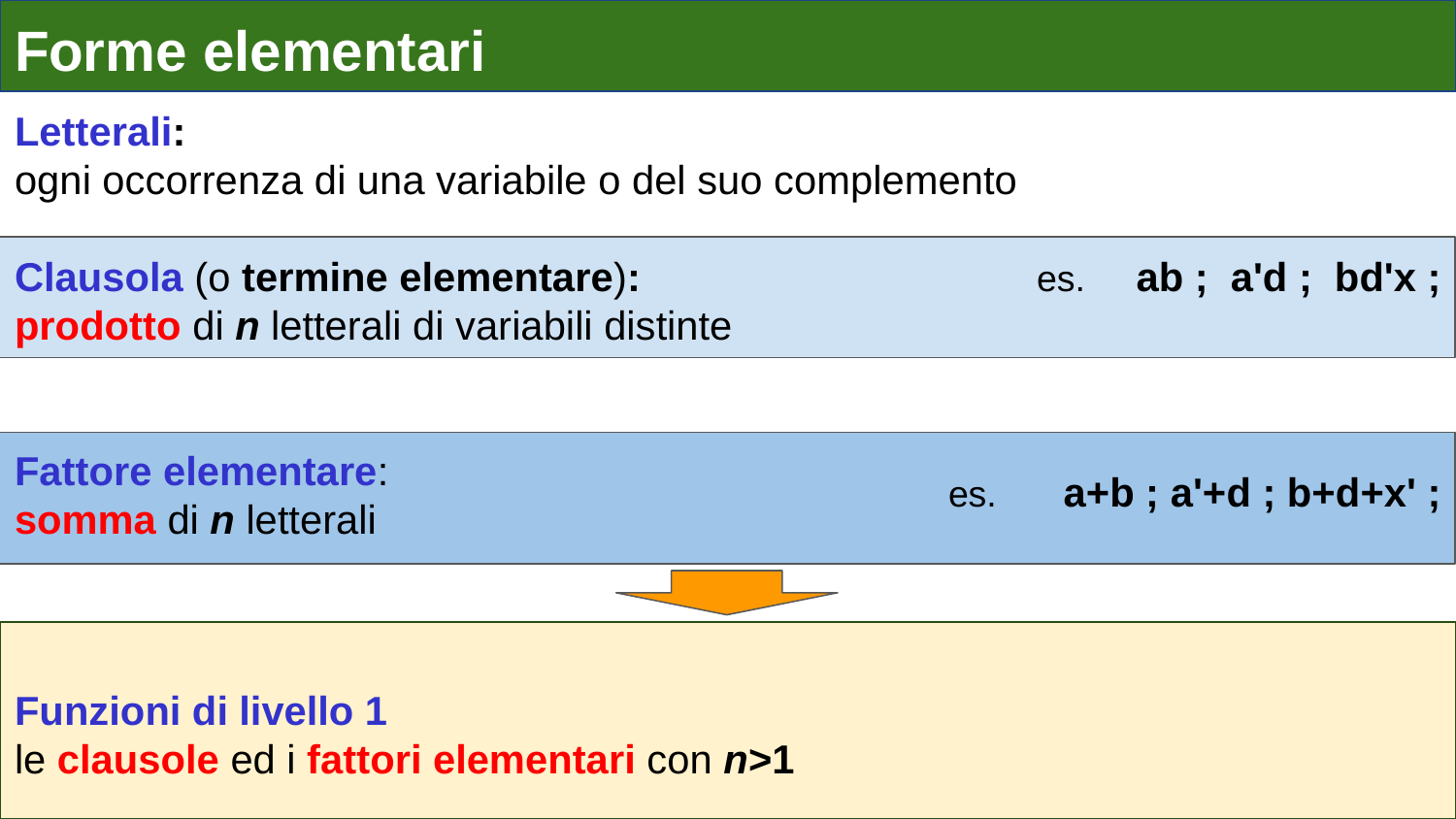

# Forme elementari
Letterali:
ogni occorrenza di una variabile o del suo complemento

Clausola (o termine elementare):
prodotto di n letterali di variabili distinte

Fattore elementare:
somma di n letterali

         es.     ab ;  a'd ;  bd'x ;

   es.	a+b ; a'+d ; b+d+x' ;

Funzioni di livello 1
le clausole ed i fattori elementari con n>1